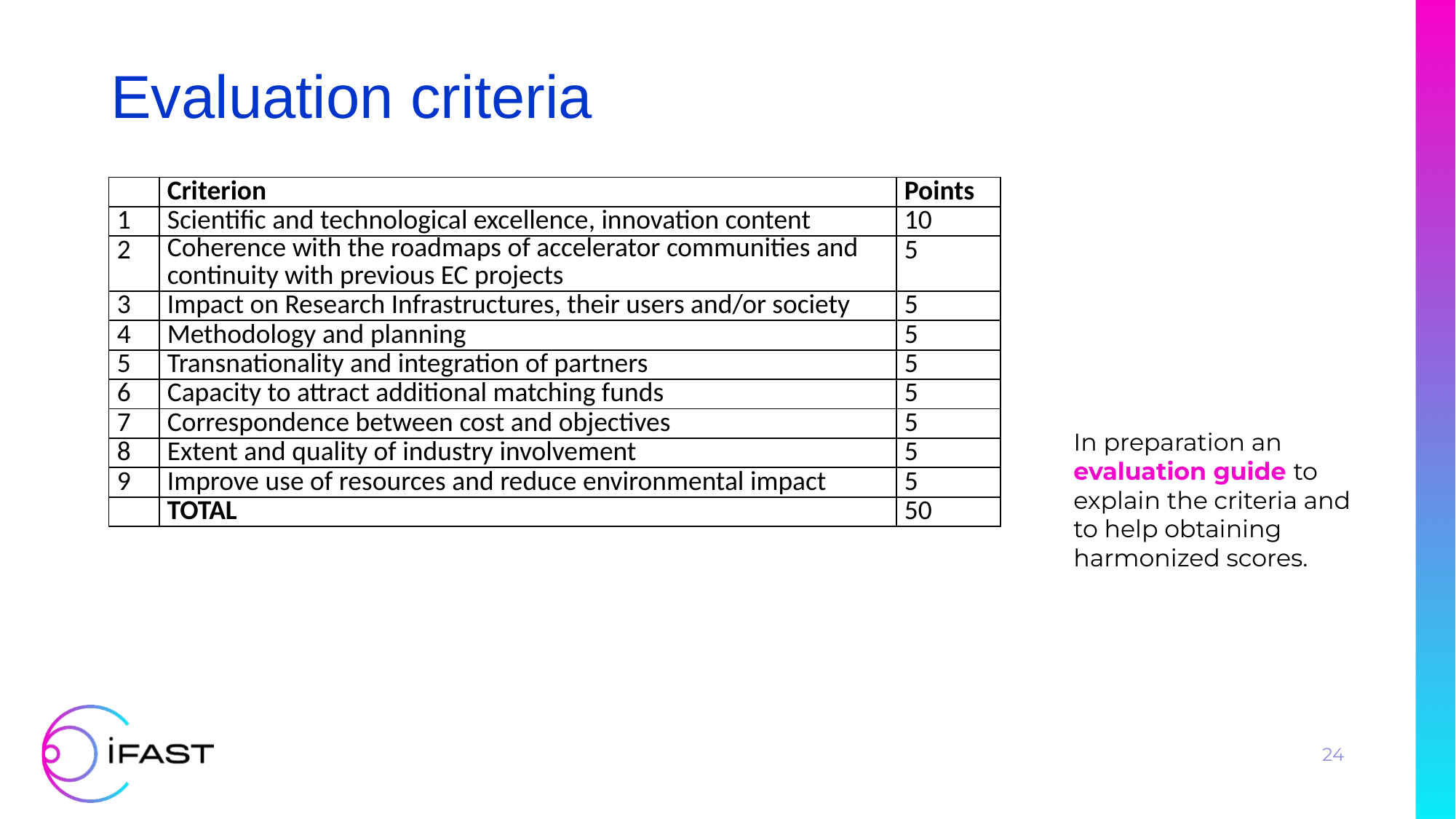

# Evaluation criteria
|  | Criterion | Points |
| --- | --- | --- |
| 1 | Scientific and technological excellence, innovation content | 10 |
| 2 | Coherence with the roadmaps of accelerator communities and continuity with previous EC projects | 5 |
| 3 | Impact on Research Infrastructures, their users and/or society | 5 |
| 4 | Methodology and planning | 5 |
| 5 | Transnationality and integration of partners | 5 |
| 6 | Capacity to attract additional matching funds | 5 |
| 7 | Correspondence between cost and objectives | 5 |
| 8 | Extent and quality of industry involvement | 5 |
| 9 | Improve use of resources and reduce environmental impact | 5 |
|  | TOTAL | 50 |
In preparation an evaluation guide to explain the criteria and to help obtaining harmonized scores.
24